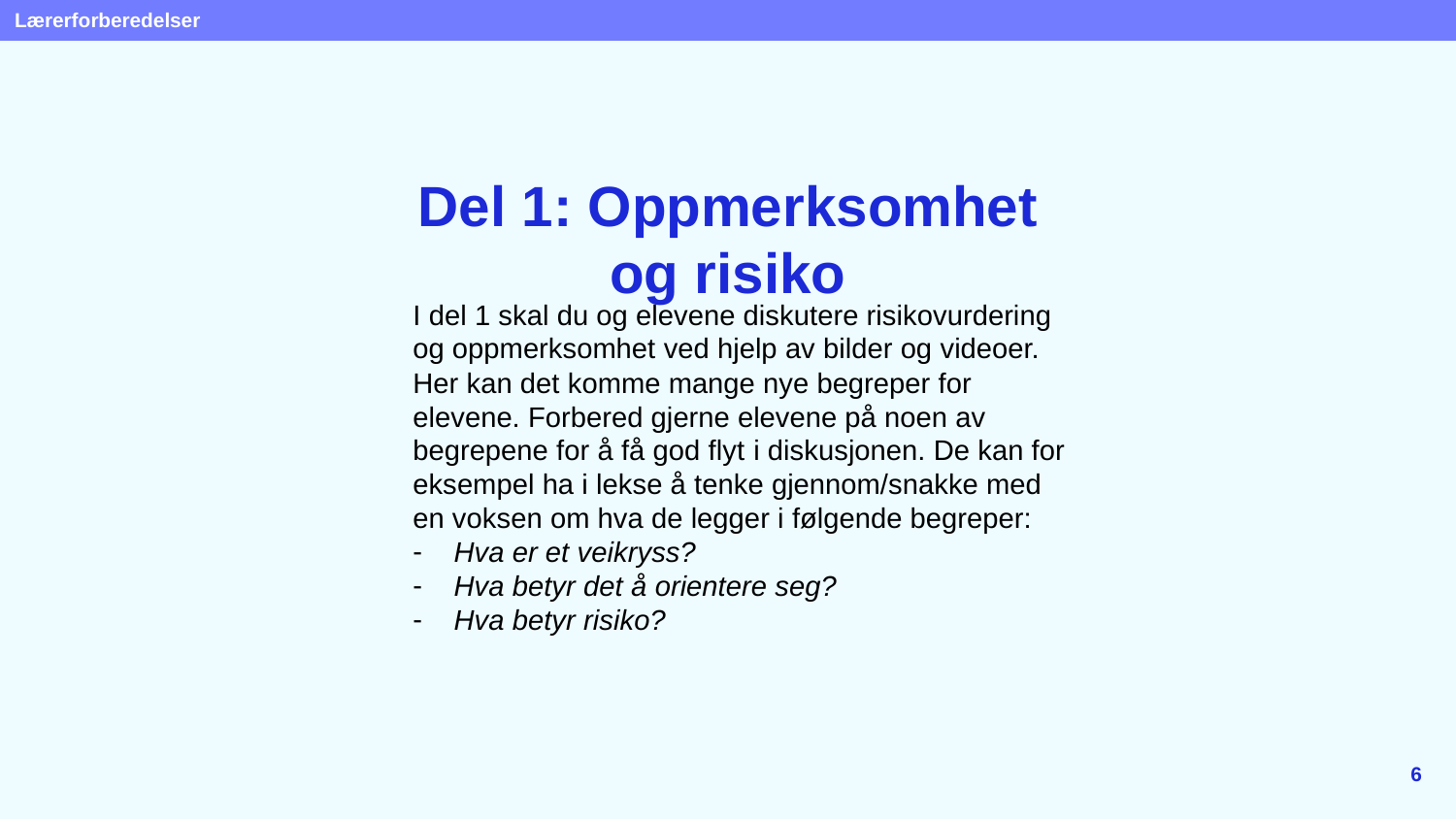

Lærerforberedelser
# Del 1: Oppmerksomhet og risiko
I del 1 skal du og elevene diskutere risikovurdering og oppmerksomhet ved hjelp av bilder og videoer.
Her kan det komme mange nye begreper for elevene. Forbered gjerne elevene på noen av begrepene for å få god flyt i diskusjonen. De kan for eksempel ha i lekse å tenke gjennom/snakke med en voksen om hva de legger i følgende begreper:
Hva er et veikryss?
Hva betyr det å orientere seg?
Hva betyr risiko?

6